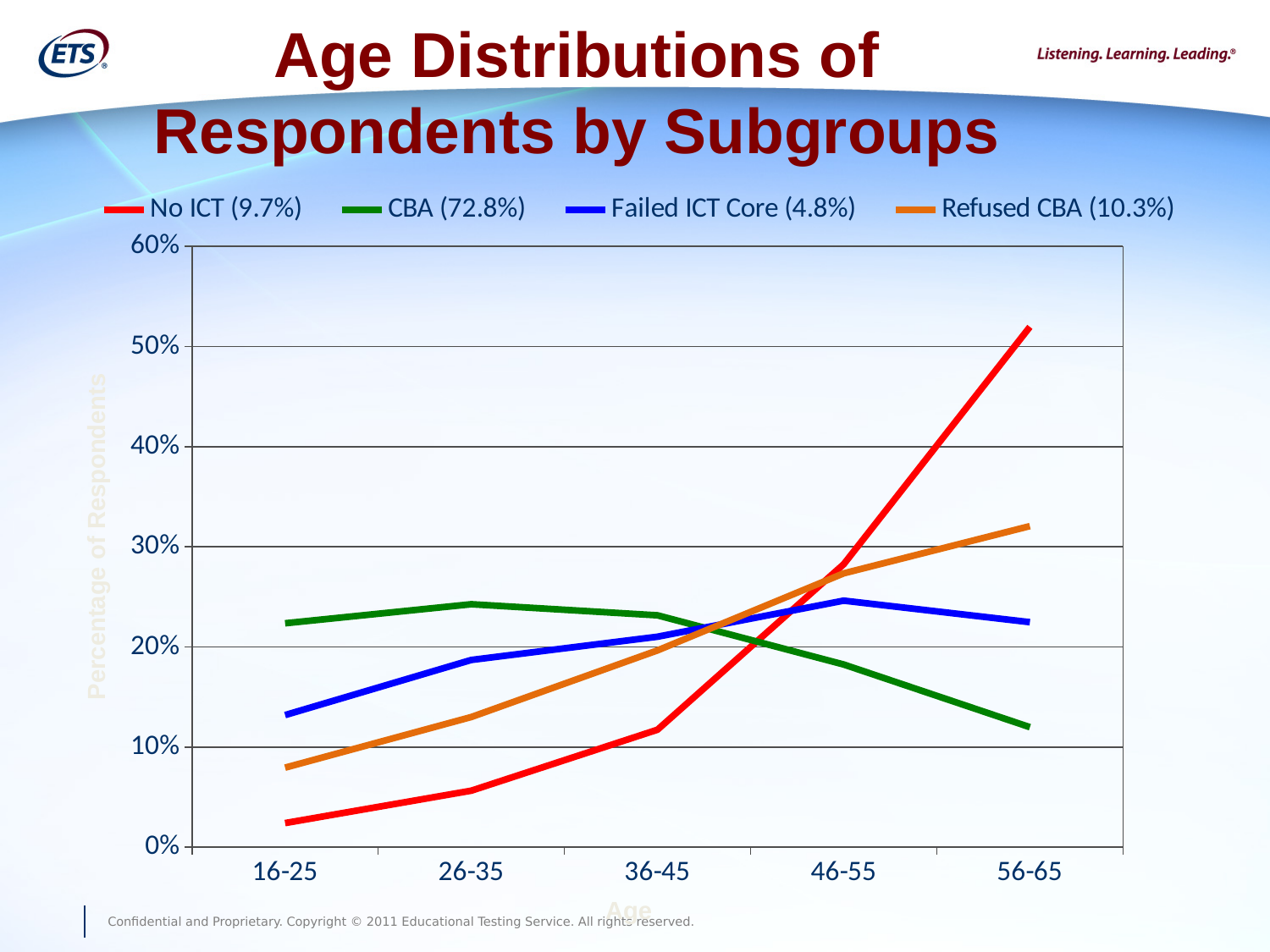

# Age Distributions of Respondents by Subgroups

### Chart

| Category |  |  |  |  |
|---|---|---|---|---|
| 16-25 | 0.024083198716441 | 0.223607047676463 | 0.131908361744589 | 0.0794296247684798 |
| 26-35 | 0.0564276737269997 | 0.242591086399775 | 0.186971675840449 | 0.129965627971982 |
| 36-45 | 0.117291433056433 | 0.231539730866943 | 0.21018976963157 | 0.19650026805109 |
| 46-55 | 0.282552581381471 | 0.182437687248787 | 0.246220998753347 | 0.273467051716645 |
| 56-65 | 0.519645113118659 | 0.119824447808033 | 0.224709194030045 | 0.320637427491804 |
Percentage of Respondents
Age